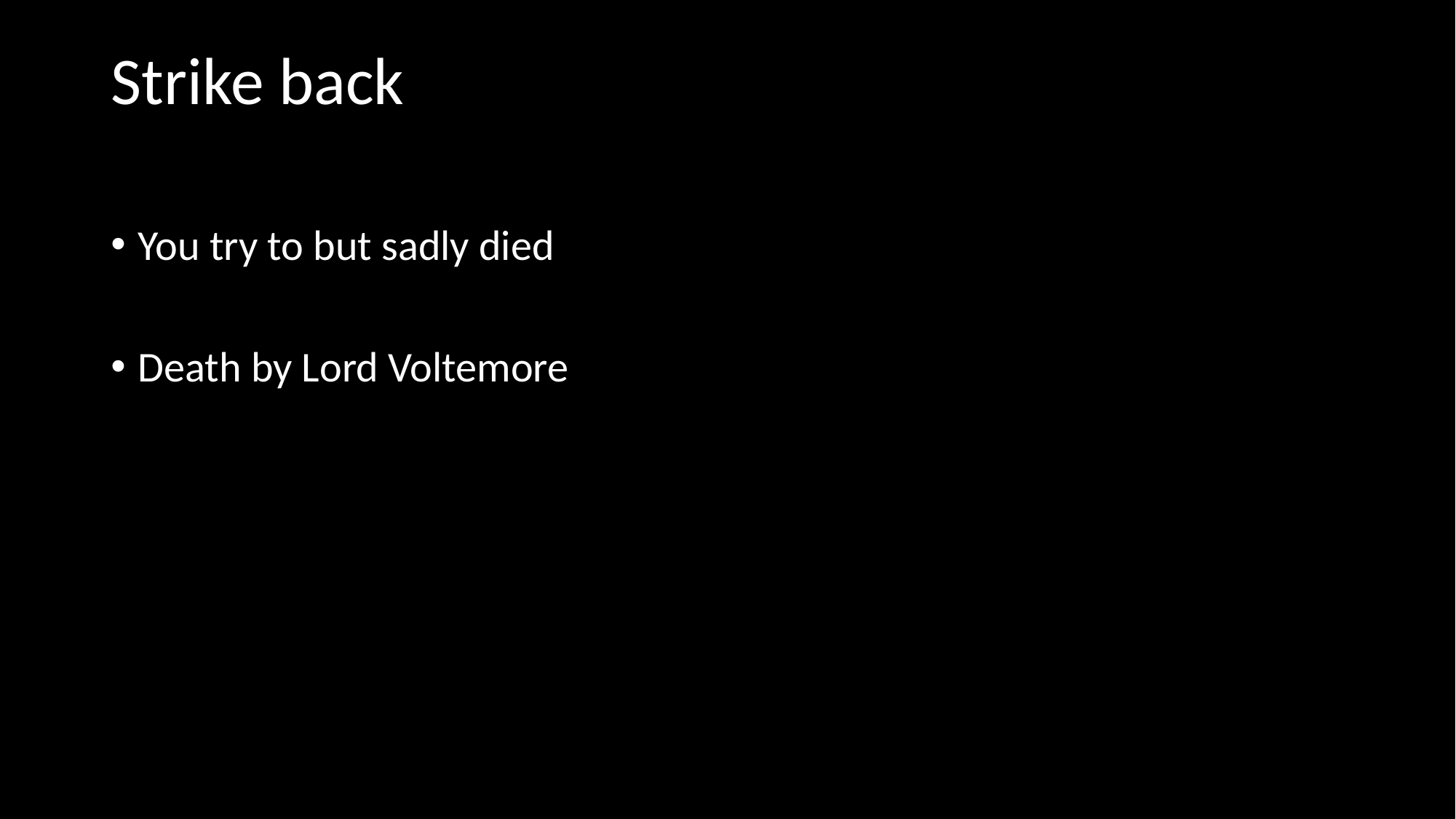

# Strike back
You try to but sadly died

Death by Lord Voltemore